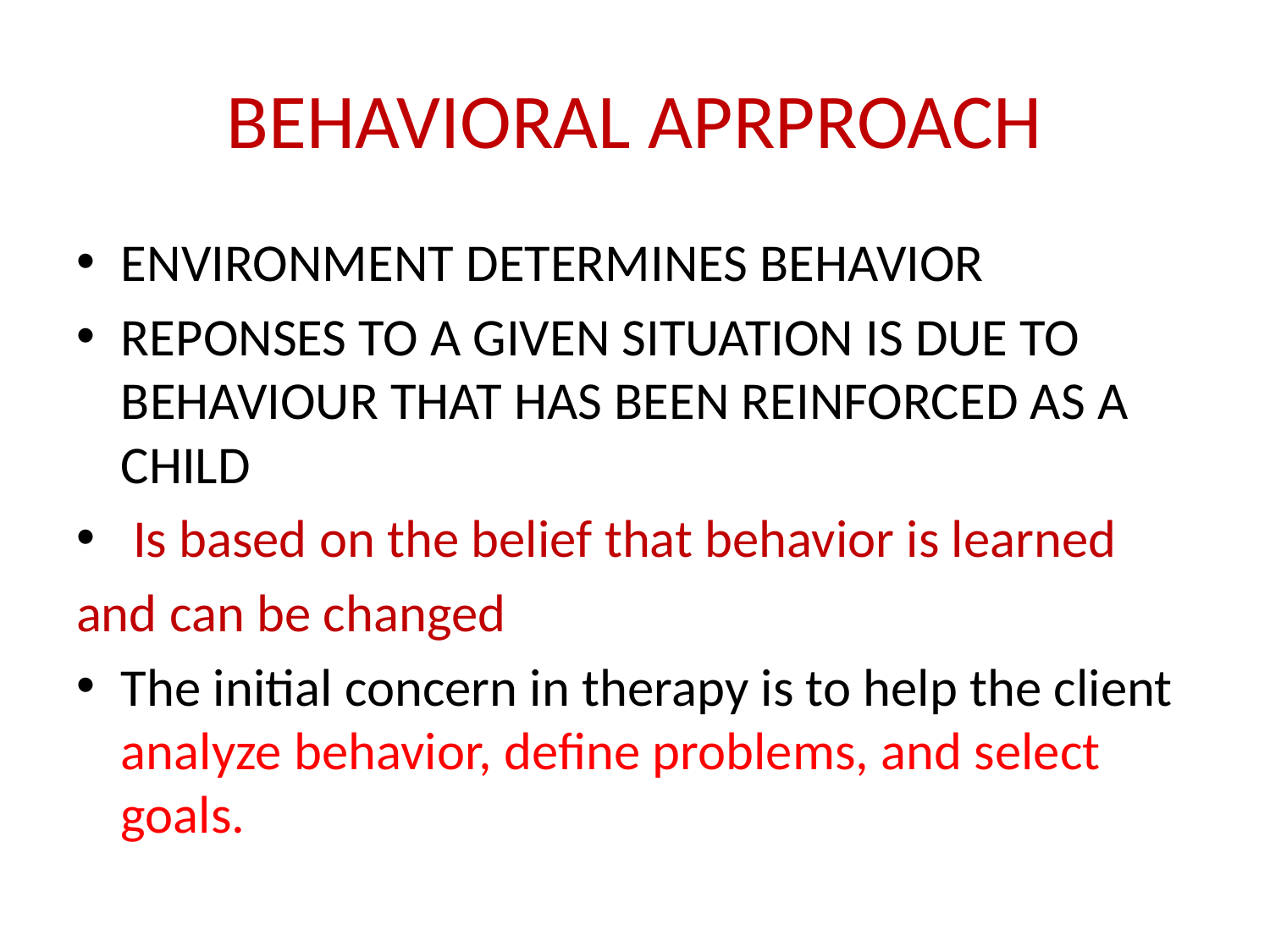

# BEHAVIORAL APRPROACH
ENVIRONMENT DETERMINES BEHAVIOR
REPONSES TO A GIVEN SITUATION IS DUE TO BEHAVIOUR THAT HAS BEEN REINFORCED AS A CHILD
 Is based on the belief that behavior is learned
and can be changed
The initial concern in therapy is to help the client analyze behavior, define problems, and select goals.